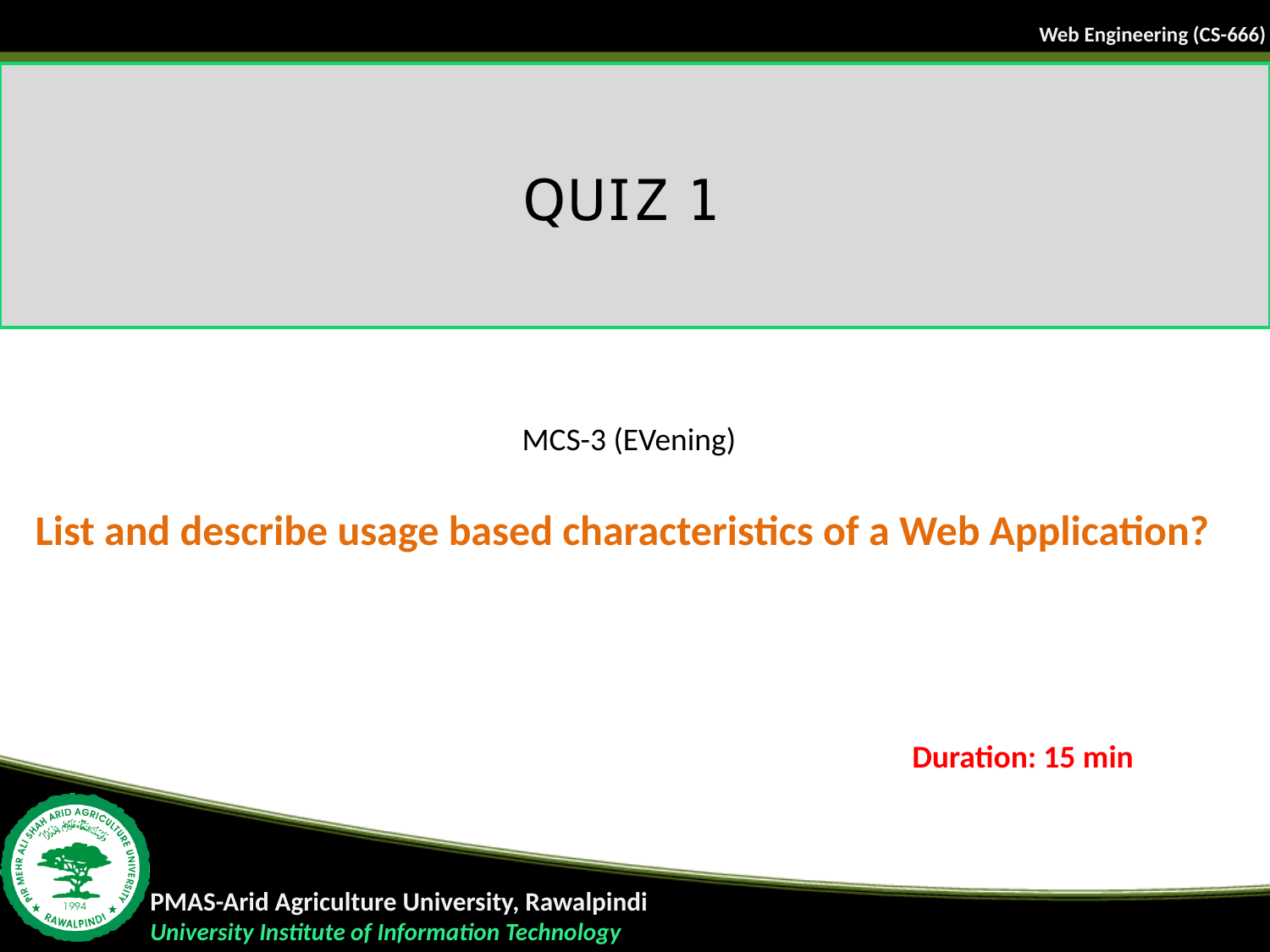

# QUIZ 1
MCS-3 (EVening)
List and describe usage based characteristics of a Web Application?
Duration: 15 min